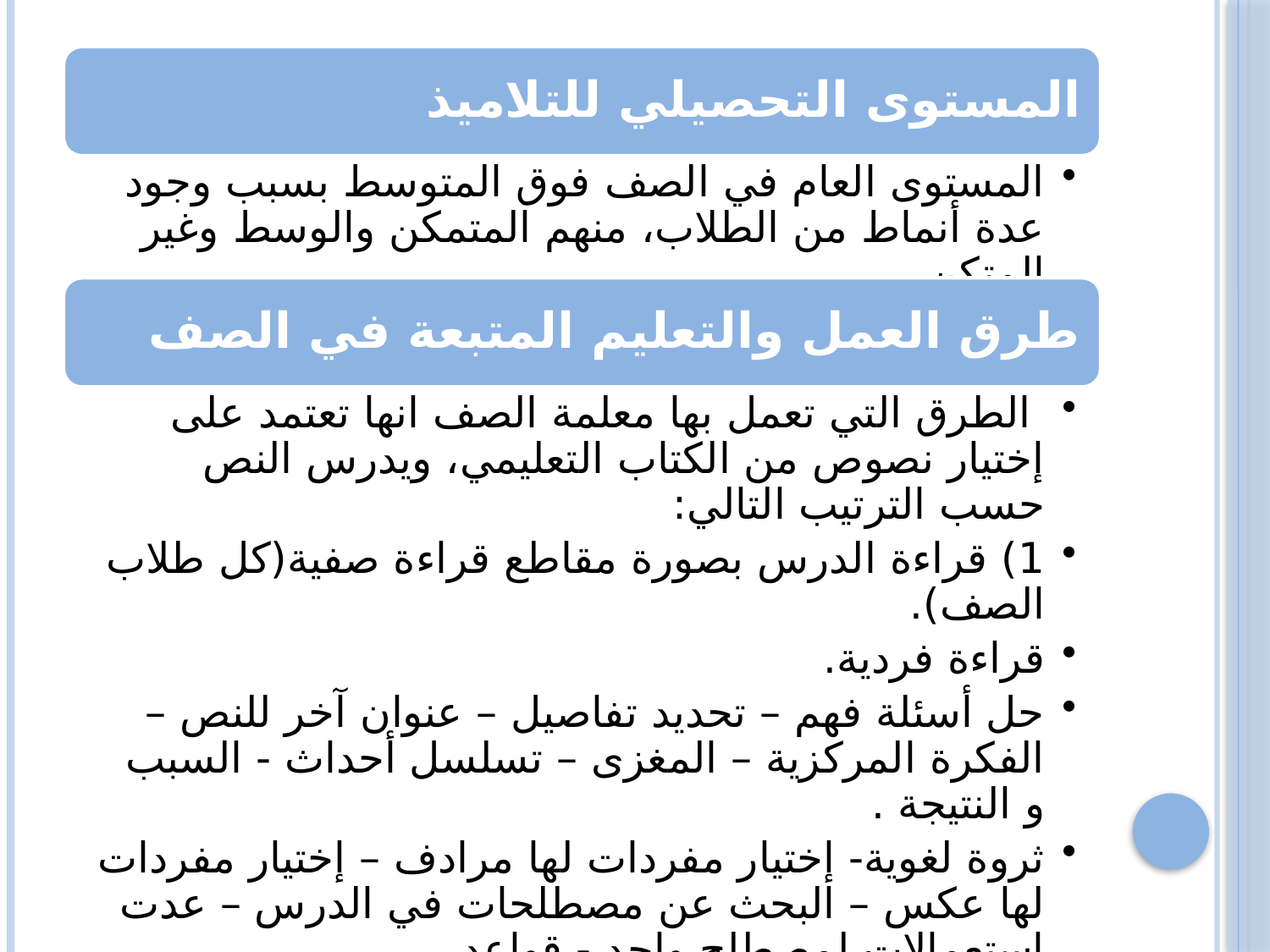

المستوى التحصيلي للتلاميذ
المستوى العام في الصف فوق المتوسط بسبب وجود عدة أنماط من الطلاب، منهم المتمكن والوسط وغير المتكن.
طرق العمل والتعليم المتبعة في الصف
 الطرق التي تعمل بها معلمة الصف انها تعتمد على إختيار نصوص من الكتاب التعليمي، ويدرس النص حسب الترتيب التالي:
1) قراءة الدرس بصورة مقاطع قراءة صفية(كل طلاب الصف).
قراءة فردية.
حل أسئلة فهم – تحديد تفاصيل – عنوان آخر للنص – الفكرة المركزية – المغزى – تسلسل أحداث - السبب و النتيجة .
ثروة لغوية- إختيار مفردات لها مرادف – إختيار مفردات لها عكس – البحث عن مصطلحات في الدرس – عدت إستعمالات لمصطلح واحد - قواعد.